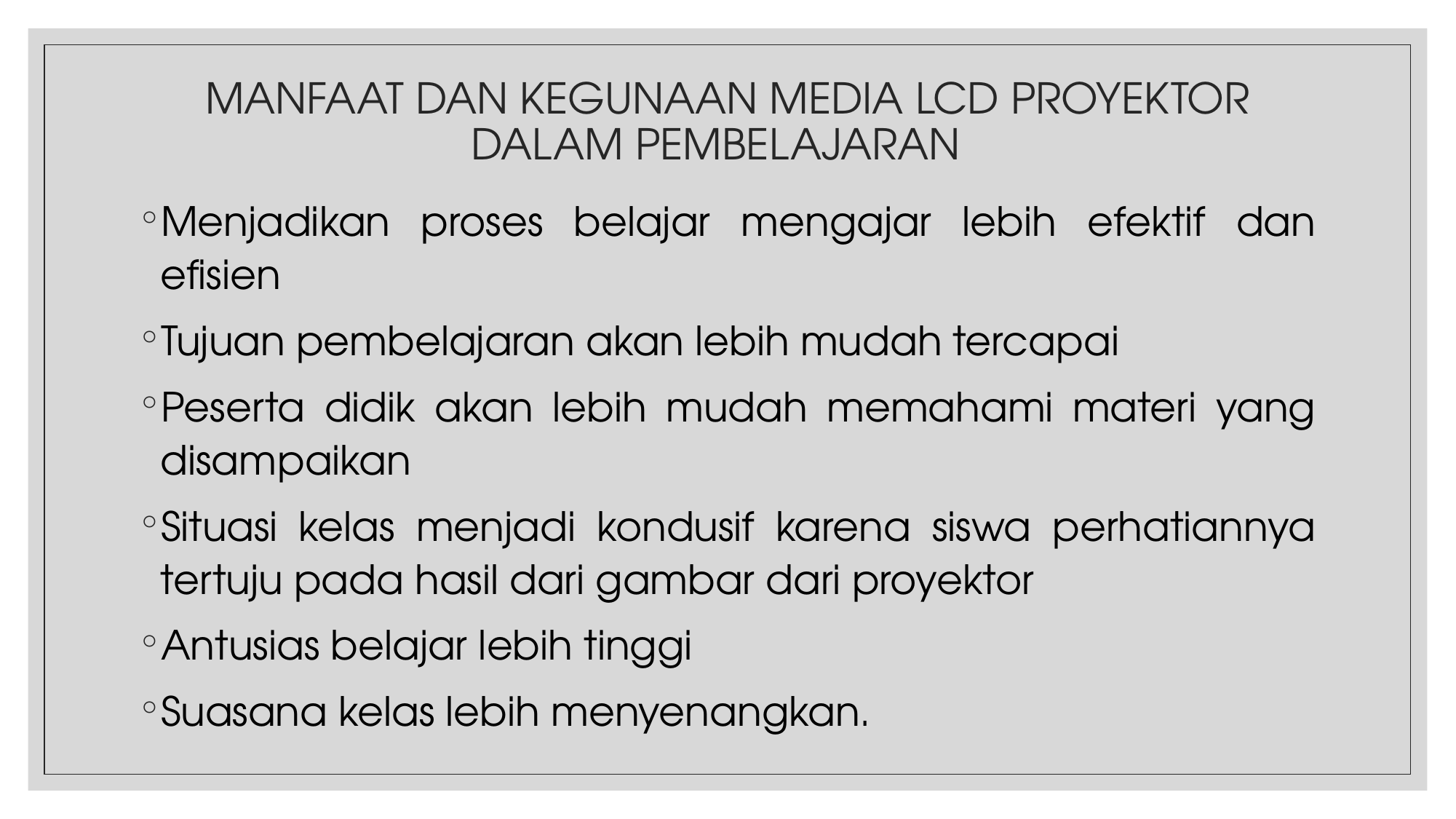

# MANFAAT DAN KEGUNAAN MEDIA LCD PROYEKTOR DALAM PEMBELAJARAN
Menjadikan proses belajar mengajar lebih efektif dan efisien
Tujuan pembelajaran akan lebih mudah tercapai
Peserta didik akan lebih mudah memahami materi yang disampaikan
Situasi kelas menjadi kondusif karena siswa perhatiannya tertuju pada hasil dari gambar dari proyektor
Antusias belajar lebih tinggi
Suasana kelas lebih menyenangkan.